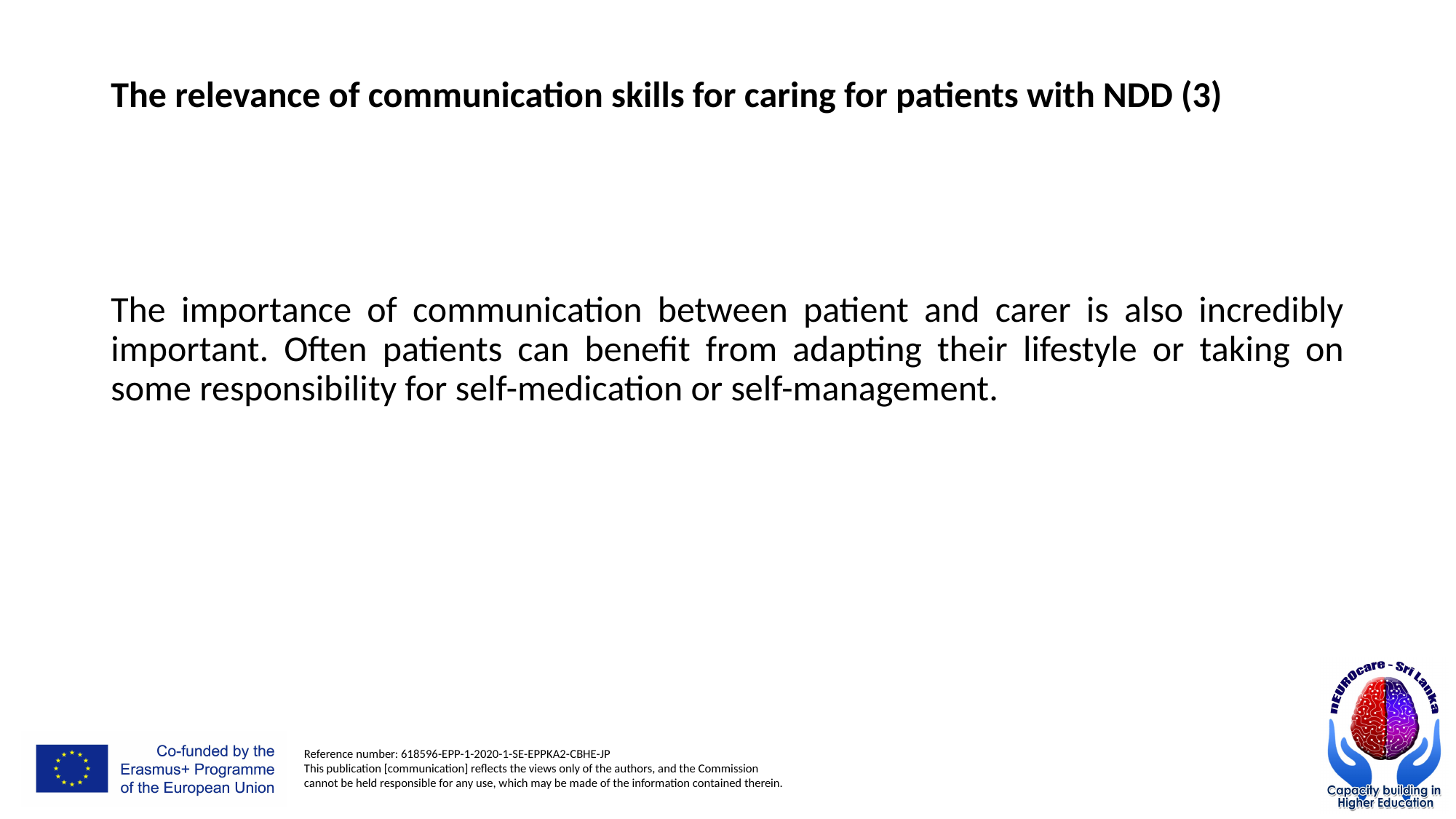

# The relevance of communication skills for caring for patients with NDD (3)
The importance of communication between patient and carer is also incredibly important. Often patients can benefit from adapting their lifestyle or taking on some responsibility for self-medication or self-management.